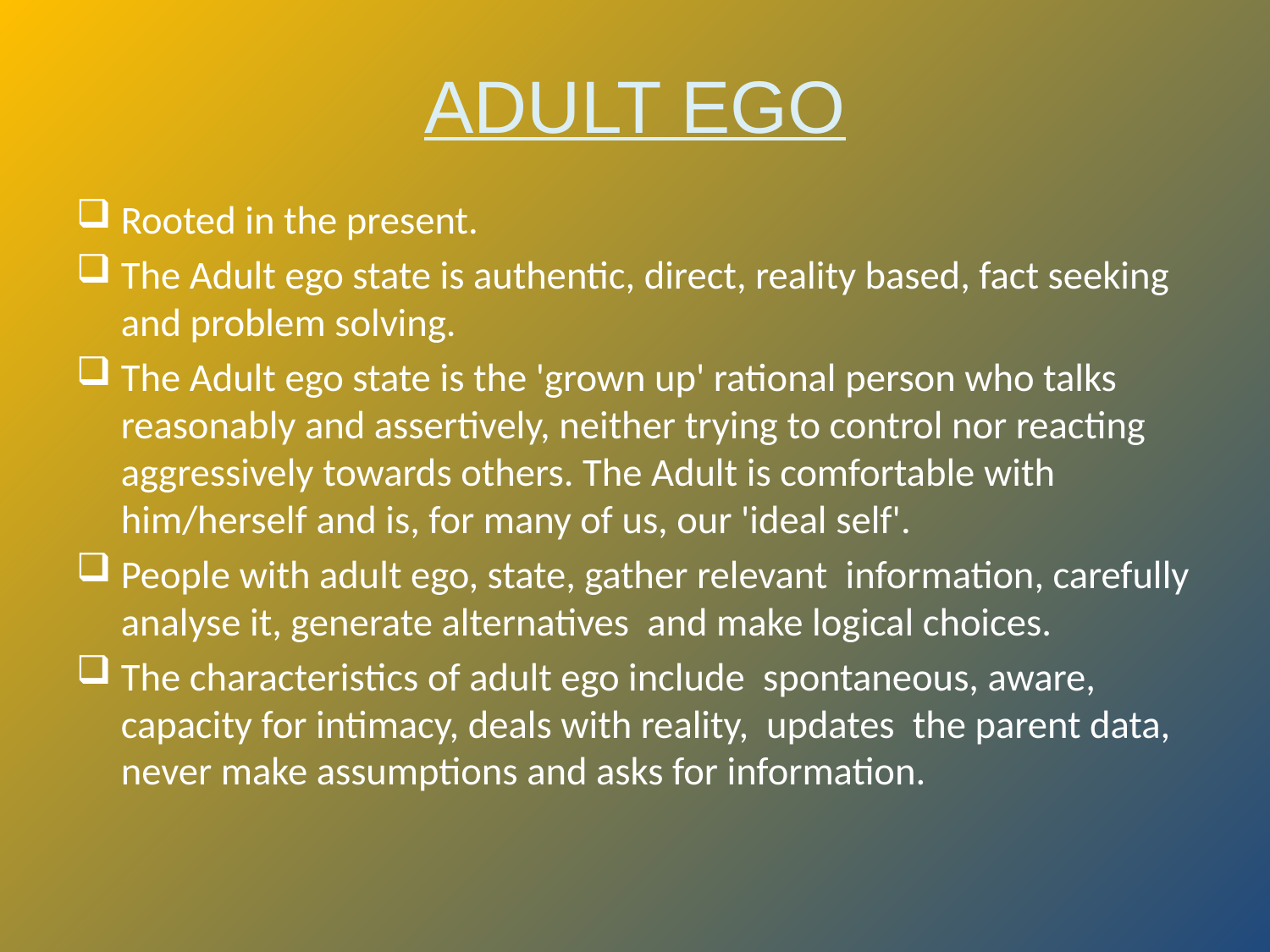

# ADULT EGO
Rooted in the present.
The Adult ego state is authentic, direct, reality based, fact seeking and problem solving.
The Adult ego state is the 'grown up' rational person who talks reasonably and assertively, neither trying to control nor reacting aggressively towards others. The Adult is comfortable with him/herself and is, for many of us, our 'ideal self'.
People with adult ego, state, gather relevant  information, carefully analyse it, generate alternatives  and make logical choices.
The characteristics of adult ego include  spontaneous, aware, capacity for intimacy, deals with reality,  updates  the parent data, never make assumptions and asks for information.